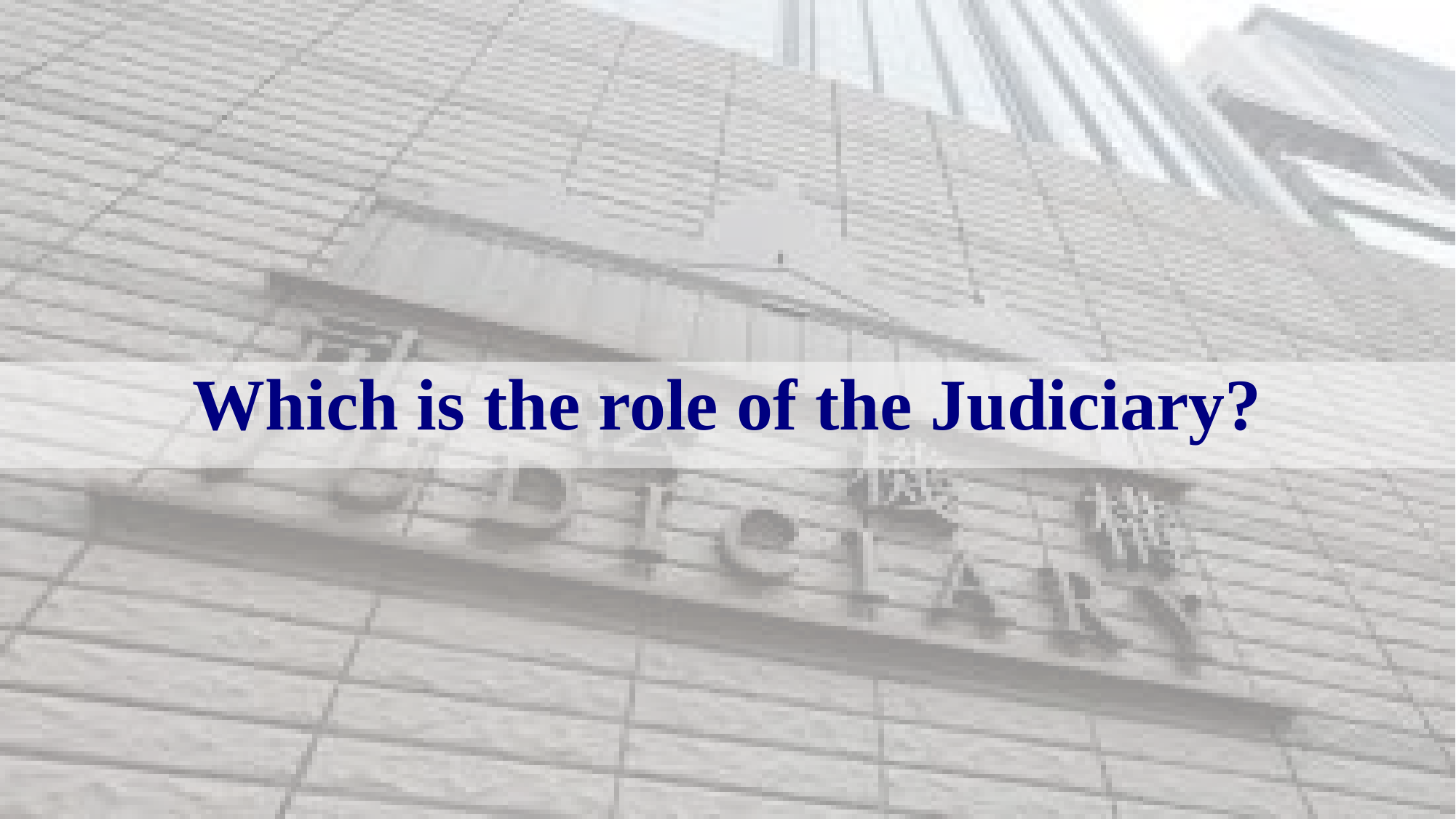

Which is the role of the Judiciary?